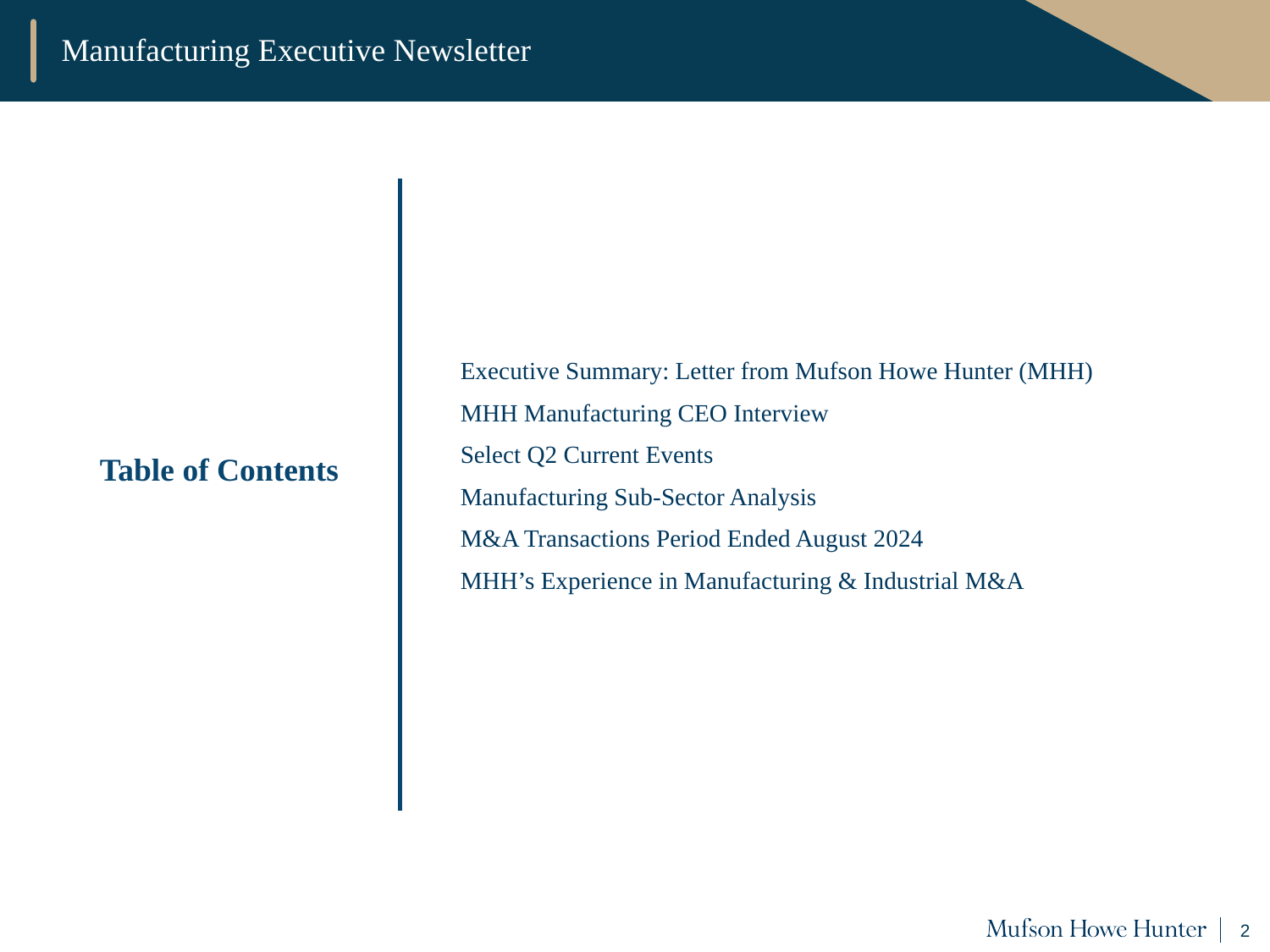

Manufacturing Executive Newsletter

Executive Summary: Letter from Mufson Howe Hunter (MHH)
MHH Manufacturing CEO Interview
Select Q2 Current Events
Manufacturing Sub-Sector Analysis
M&A Transactions Period Ended August 2024
MHH’s Experience in Manufacturing & Industrial M&A
Table of Contents